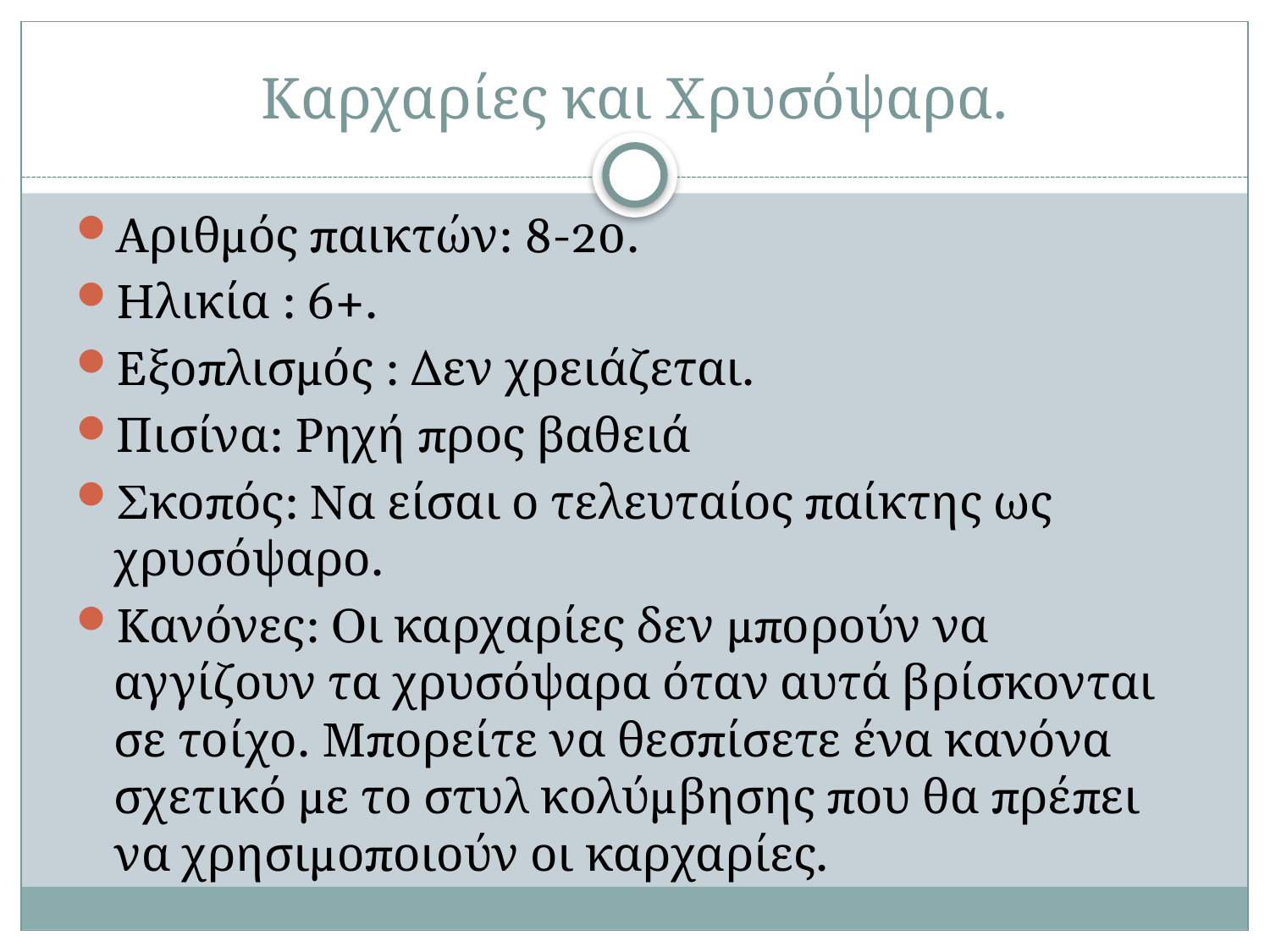

# Καρχαρίες και Χρυσόψαρα.
Αριθμός παικτών: 8-20.
Ηλικία : 6+.
Εξοπλισμός : Δεν χρειάζεται.
Πισίνα: Ρηχή προς βαθειά
Σκοπός: Να είσαι ο τελευταίος παίκτης ως χρυσόψαρο.
Κανόνες: Οι καρχαρίες δεν μπορούν να αγγίζουν τα χρυσόψαρα όταν αυτά βρίσκονται σε τοίχο. Μπορείτε να θεσπίσετε ένα κανόνα σχετικό με το στυλ κολύμβησης που θα πρέπει να χρησιμοποιούν οι καρχαρίες.